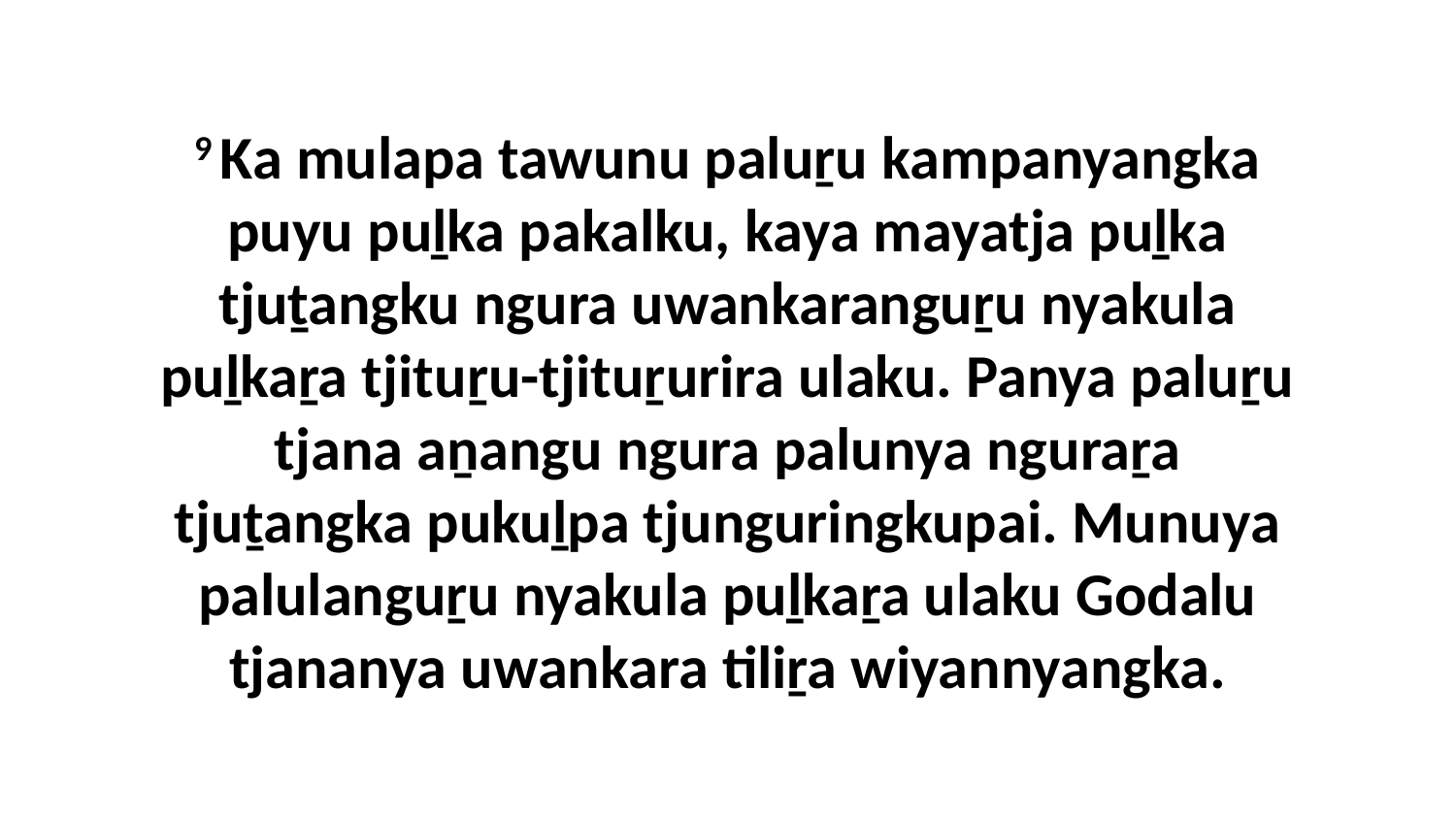

9 Ka mulapa tawunu paluṟu kampanyangka puyu puḻka pakalku, kaya mayatja puḻka tjuṯangku ngura uwankaranguṟu nyakula puḻkaṟa tjituṟu-tjituṟurira ulaku. Panya paluṟu tjana aṉangu ngura palunya nguraṟa tjuṯangka pukuḻpa tjunguringkupai. Munuya palulanguṟu nyakula puḻkaṟa ulaku Godalu tjananya uwankara tiliṟa wiyannyangka.